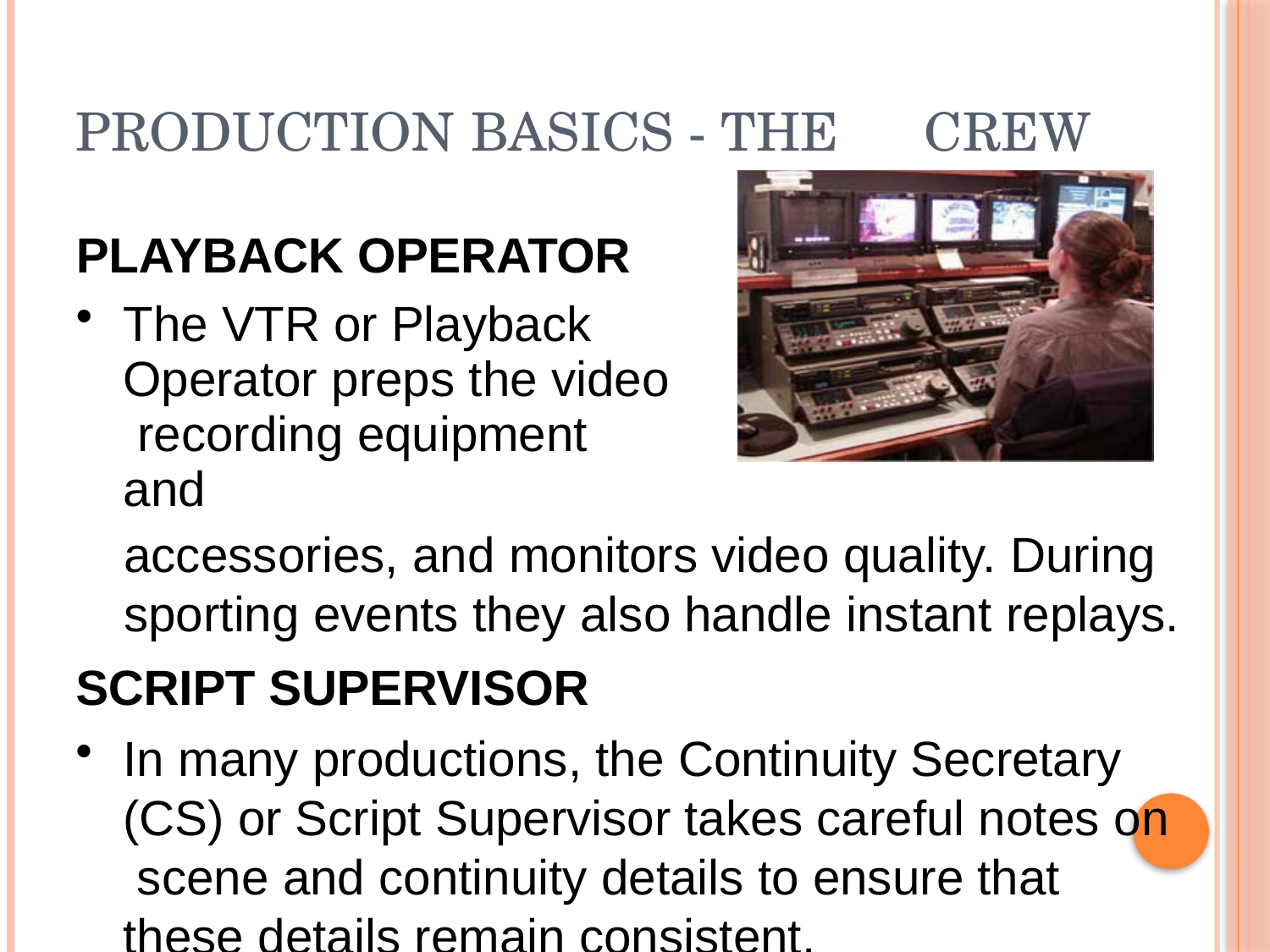

# Production	Basics - The	Crew

PLAYBACK OPERATOR
The VTR or Playback  Operator preps the video  recording equipment and
accessories, and monitors video quality. During  sporting events they also handle instant replays.
SCRIPT SUPERVISOR
In many productions, the Continuity Secretary  (CS) or Script Supervisor takes careful notes on  scene and continuity details to ensure that  these details remain consistent.